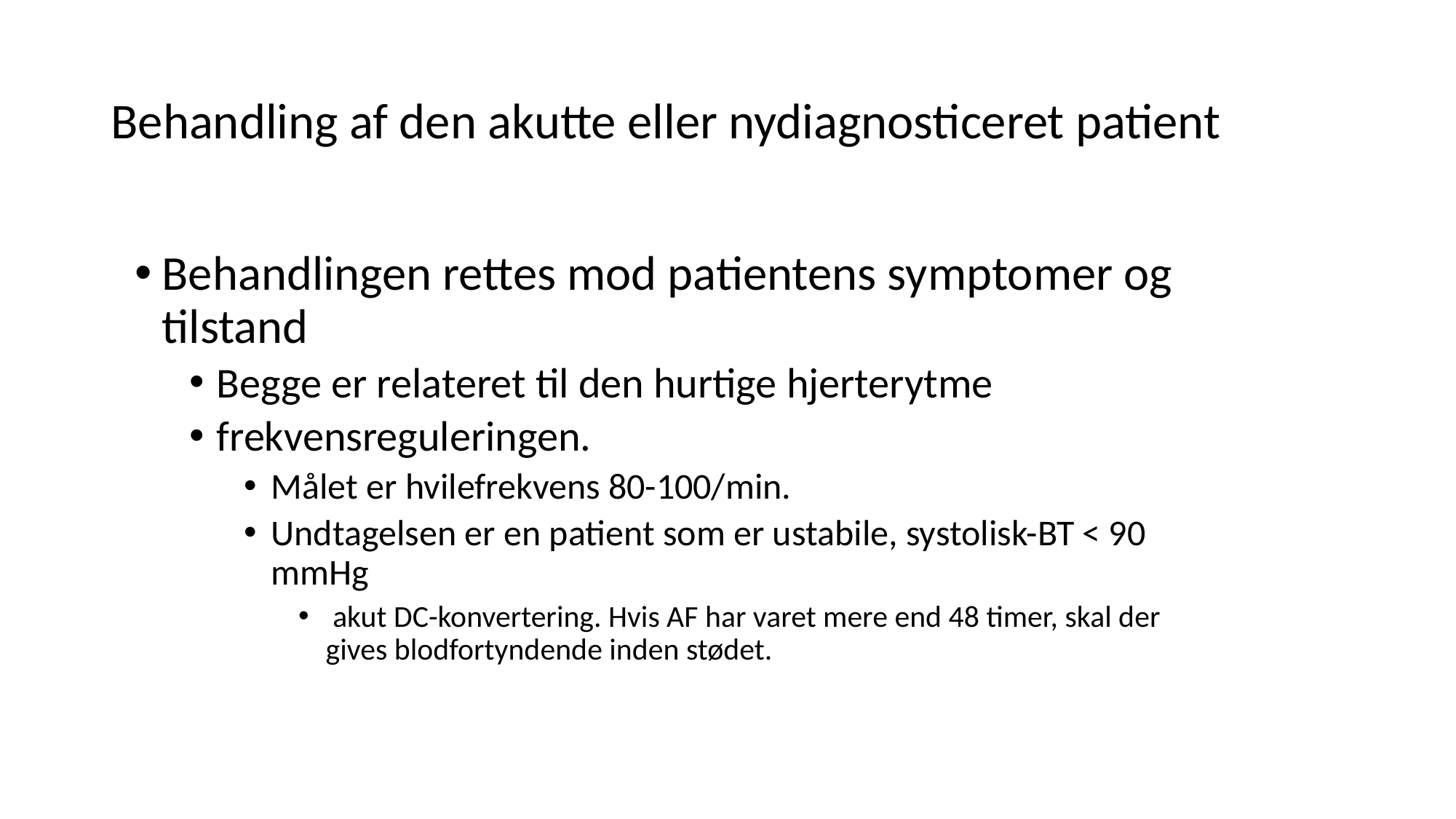

# Behandling af den akutte eller nydiagnosticeret patient
Behandlingen rettes mod patientens symptomer og tilstand
Begge er relateret til den hurtige hjerterytme
frekvensreguleringen.
Målet er hvilefrekvens 80-100/min.
Undtagelsen er en patient som er ustabile, systolisk-BT < 90 mmHg
 akut DC-konvertering. Hvis AF har varet mere end 48 timer, skal der gives blodfortyndende inden stødet.